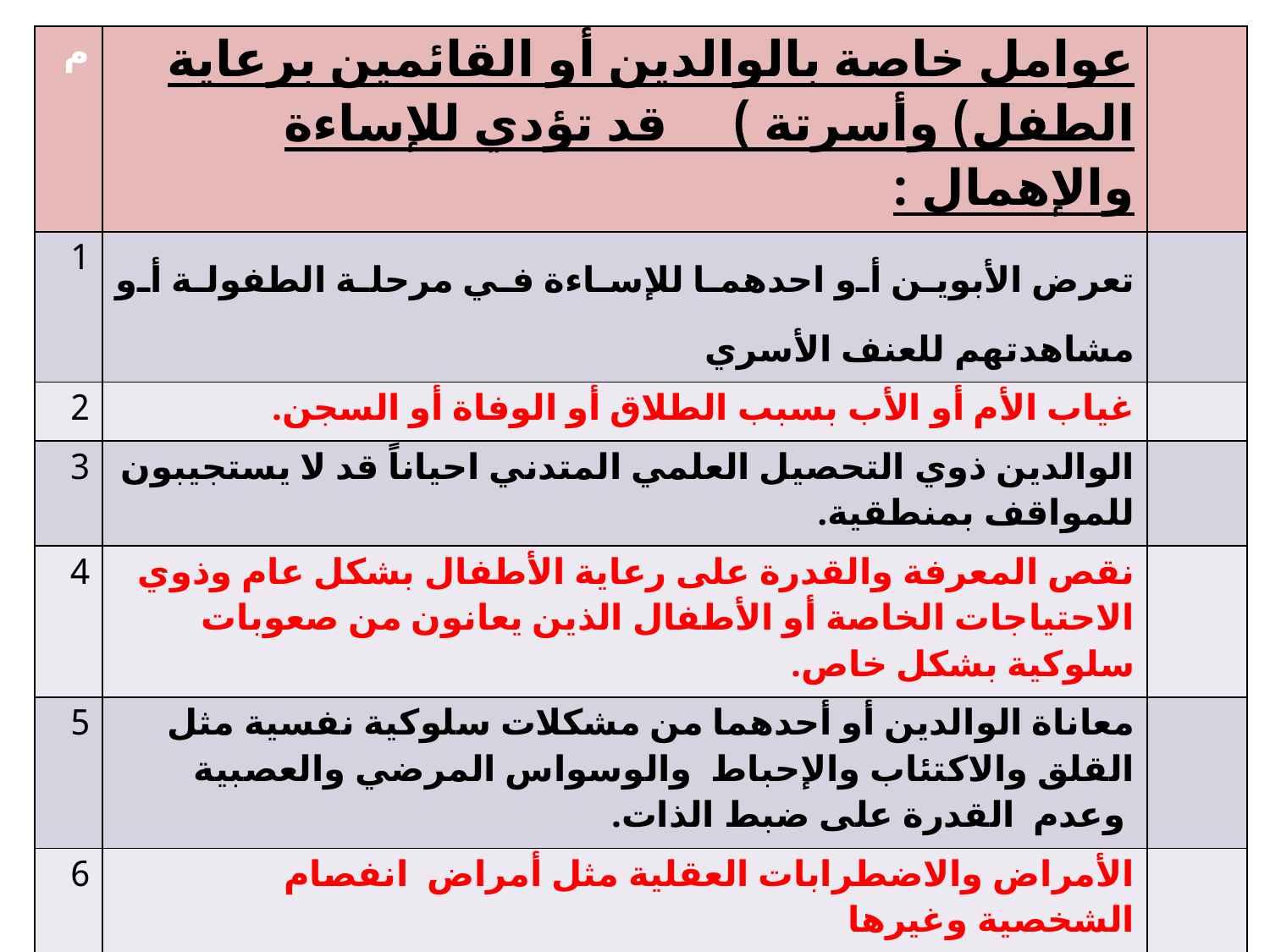

| م | عوامل خاصة بالوالدين أو القائمين برعاية الطفل) وأسرتة ) قد تؤدي للإساءة والإهمال : |  |
| --- | --- | --- |
| 1 | تعرض الأبوين أو احدهما للإساءة في مرحلة الطفولة أو مشاهدتهم للعنف الأسري |  |
| 2 | غياب الأم أو الأب بسبب الطلاق أو الوفاة أو السجن. |  |
| 3 | الوالدين ذوي التحصيل العلمي المتدني احياناً قد لا يستجيبون للمواقف بمنطقية. |  |
| 4 | نقص المعرفة والقدرة على رعاية الأطفال بشكل عام وذوي الاحتياجات الخاصة أو الأطفال الذين يعانون من صعوبات سلوكية بشكل خاص. |  |
| 5 | معاناة الوالدين أو أحدهما من مشكلات سلوكية نفسية مثل القلق والاكتئاب والإحباط  والوسواس المرضي والعصبية  وعدم  القدرة على ضبط الذات. |  |
| 6 | الأمراض والاضطرابات العقلية مثل أمراض  انفصام الشخصية وغيرها |  |
| 7 | الخلافات والمشكلات الزوجية بين الوالدين والعلاقات المتوترة أو العنف والتصدع العائلي و قد يؤدي إلى مواقف انفعالية وتوترات تدفع الوالدين إلى تفريغ شحنات الغضب في أبنائهم وبالتالي وقوعهم في دائرة الإساءة والعنف البدني والنفسي |  |
| 8 | العزلة الاجتماعية وانطواء وانسحاب الأسرة من التفاعل الاجتماعي . |  |